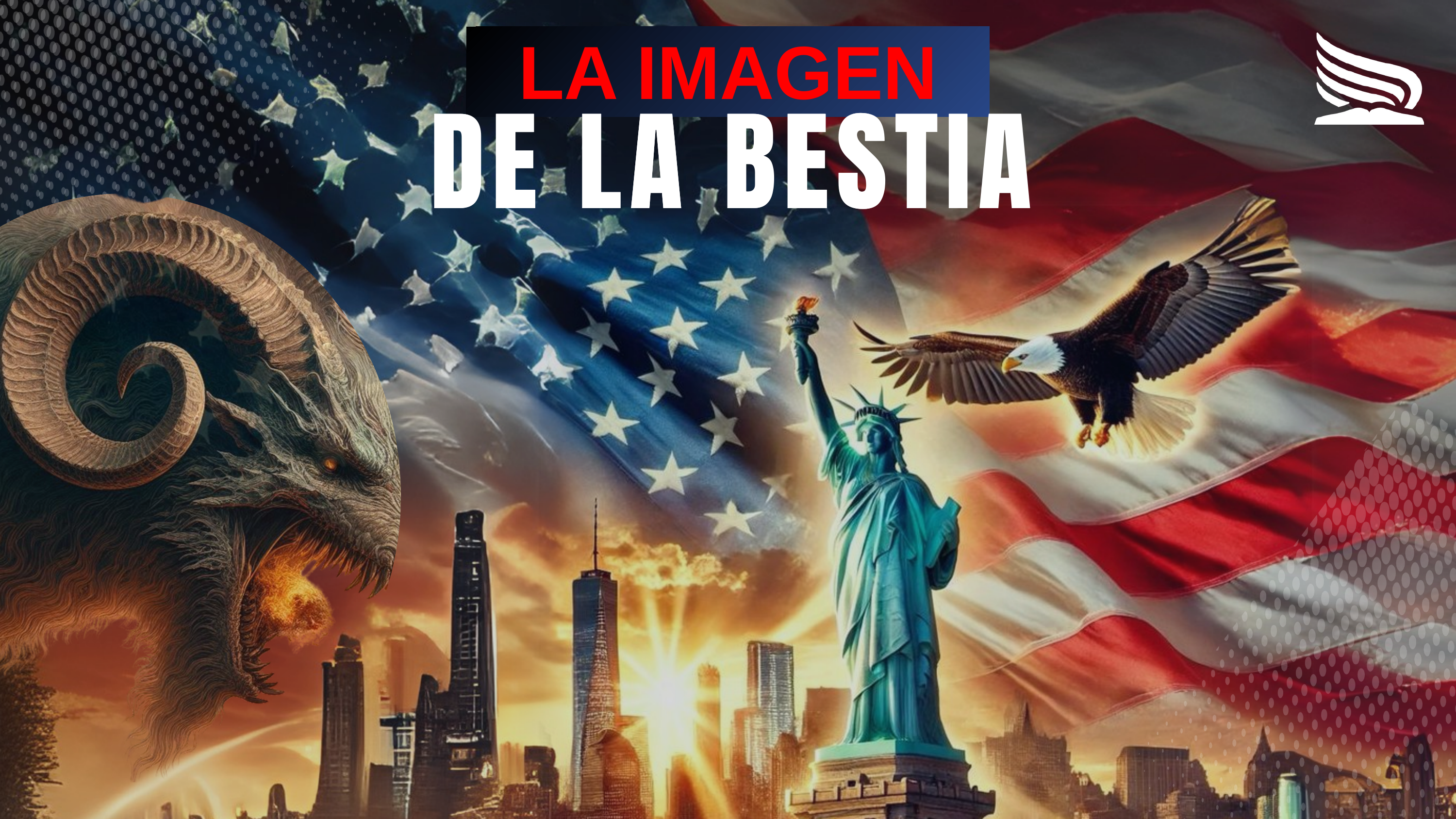

LA IMAGEN

 DE LA BESTIA
 DE LA BESTIA